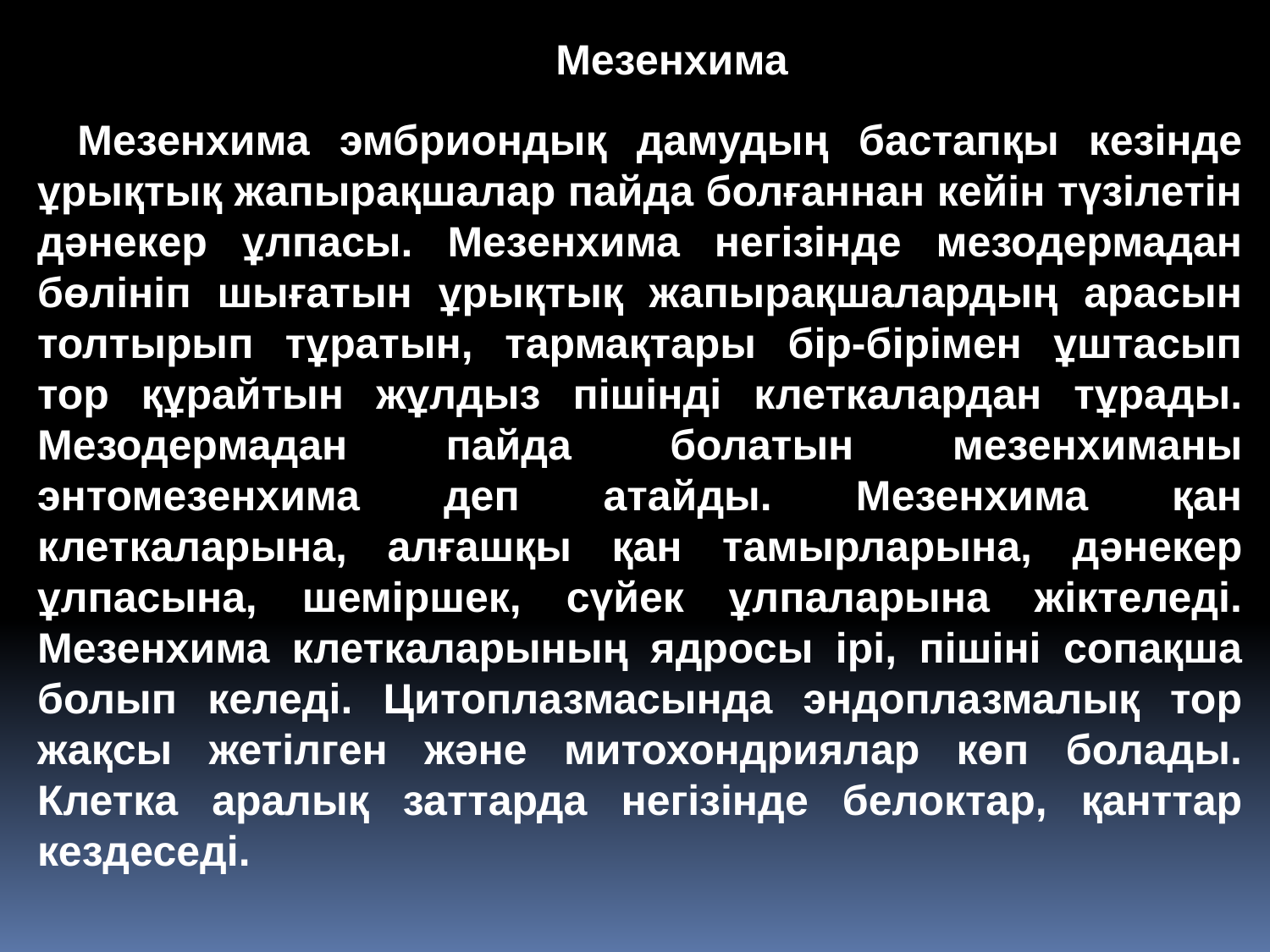

Мезенхима

Мезенхима эмбриондық дамудың бастапқы кезінде ұрықтық жапырақшалар пайда болғаннан кейін түзілетін дәнекер ұлпасы. Мезенхима негізінде мезодермадан бөлініп шығатын ұрықтық жапырақшалардың арасын толтырып тұратын, тармақтары бір-бірімен ұштасып тор құрайтын жұлдыз пішінді клеткалардан тұрады. Мезодермадан пайда болатын мезенхиманы энтомезенхима деп атайды. Мезенхима қан клеткаларына, алғашқы қан тамырларына, дәнекер ұлпасына, шеміршек, сүйек ұлпаларына жіктеледі. Мезенхима клеткаларының ядросы ірі, пішіні сопақша болып келеді. Цитоплазмасында эндоплазмалық тор жақсы жетілген және митохондриялар көп болады. Клетка аралық заттарда негізінде белоктар, қанттар кездеседі.